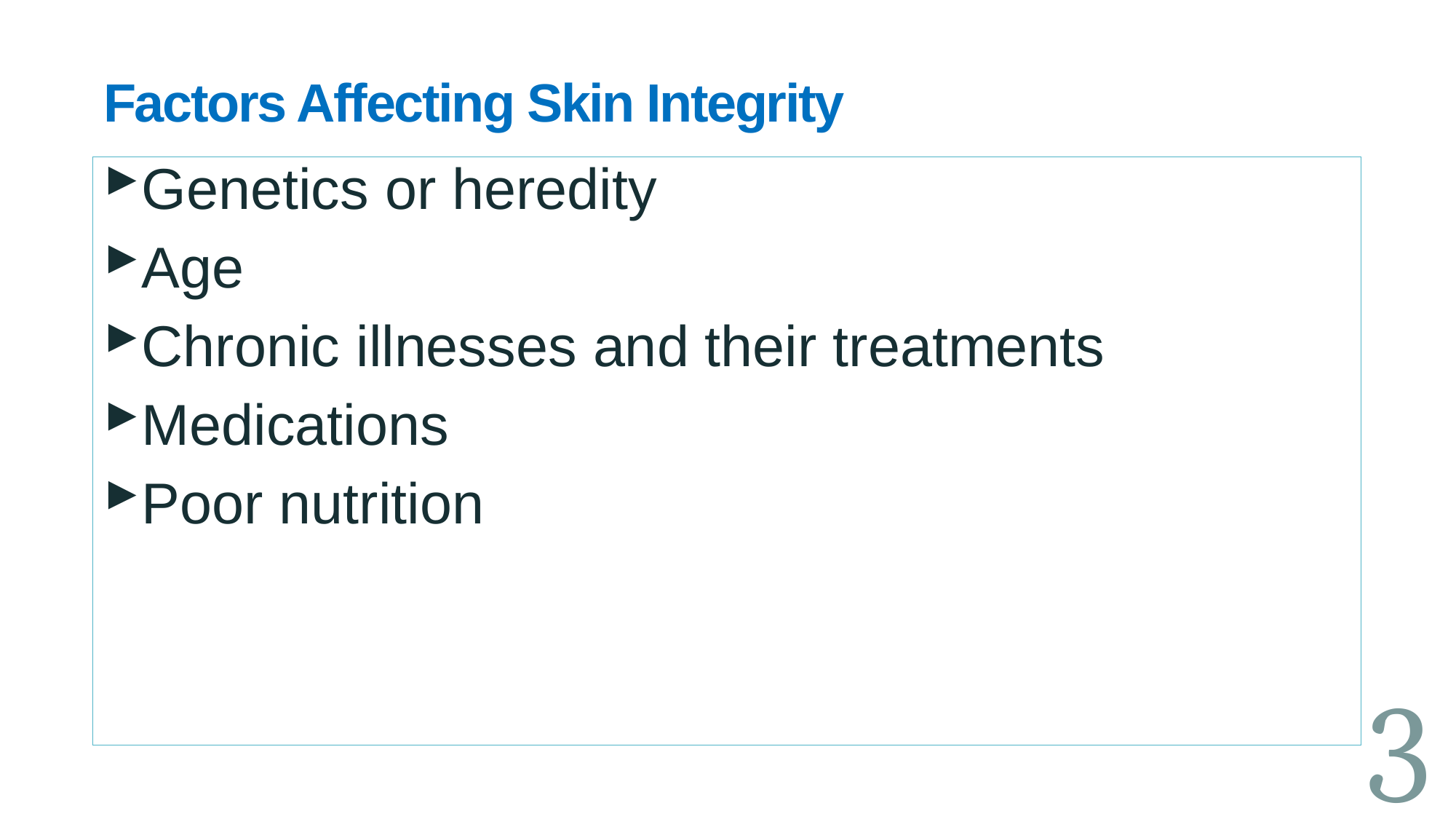

# Factors Affecting Skin Integrity
Genetics or heredity
Age
Chronic illnesses and their treatments
Medications
Poor nutrition
3